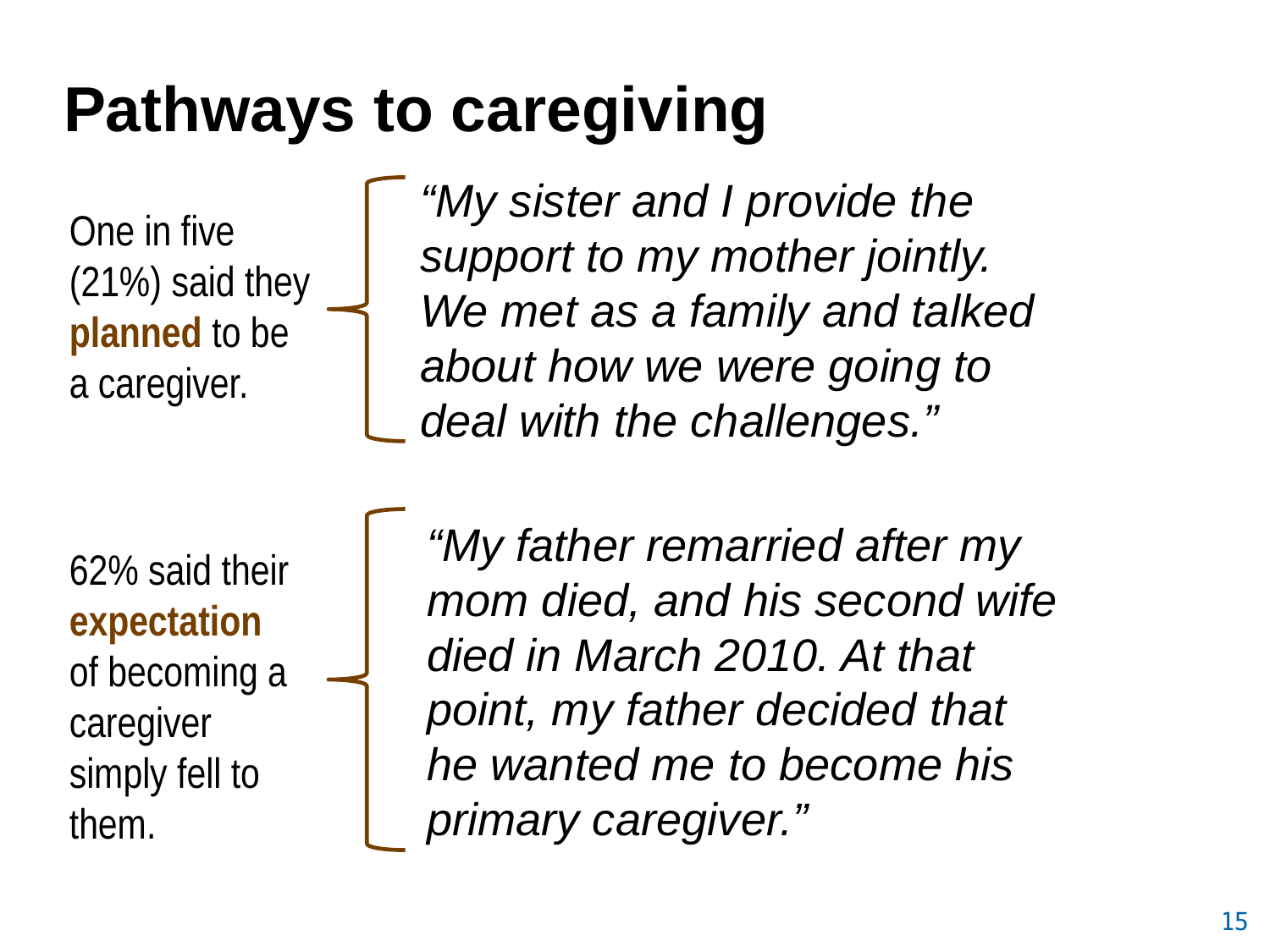

# Pathways to caregiving
“My sister and I provide the support to my mother jointly.
We met as a family and talked about how we were going to deal with the challenges.”

One in five (21%) said they planned to be
a caregiver.

“My father remarried after my mom died, and his second wife died in March 2010. At that point, my father decided that
he wanted me to become his primary caregiver.”

62% said their  expectation
of becoming a caregiver simply fell to them.

15